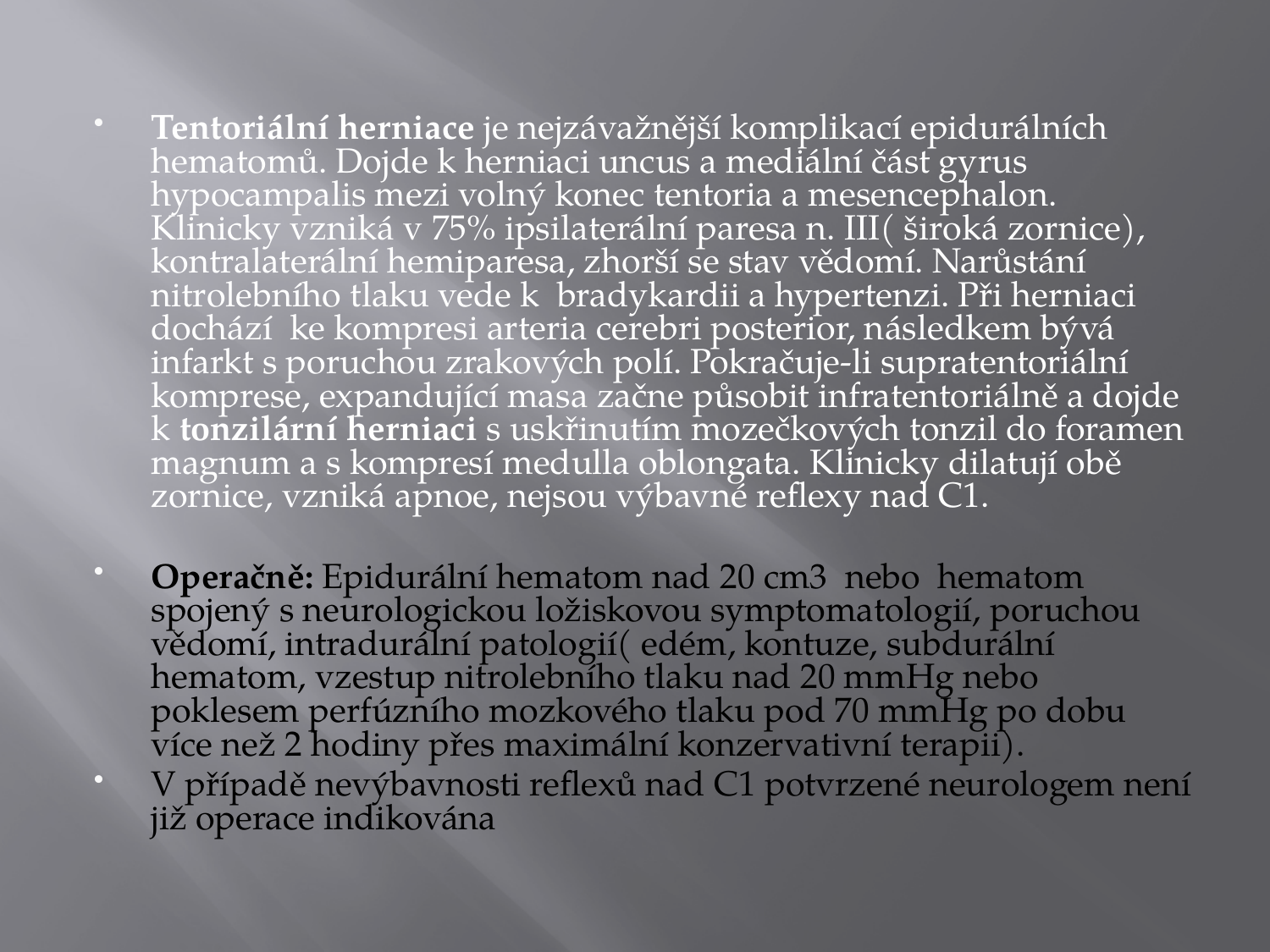

Tentoriální herniace je nejzávažnější komplikací epidurálních hematomů. Dojde k herniaci uncus a mediální část gyrus hypocampalis mezi volný konec tentoria a mesencephalon. Klinicky vzniká v 75% ipsilaterální paresa n. III( široká zornice), kontralaterální hemiparesa, zhorší se stav vědomí. Narůstání nitrolebního tlaku vede k  bradykardii a hypertenzi. Při herniaci dochází  ke kompresi arteria cerebri posterior, následkem bývá infarkt s poruchou zrakových polí. Pokračuje-li supratentoriální komprese, expandující masa začne působit infratentoriálně a dojde k tonzilární herniaci s uskřinutím mozečkových tonzil do foramen magnum a s kompresí medulla oblongata. Klinicky dilatují obě zornice, vzniká apnoe, nejsou výbavné reflexy nad C1.

Operačně: Epidurální hematom nad 20 cm3  nebo  hematom spojený s neurologickou ložiskovou symptomatologií, poruchou vědomí, intradurální patologií( edém, kontuze, subdurální hematom, vzestup nitrolebního tlaku nad 20 mmHg nebo poklesem perfúzního mozkového tlaku pod 70 mmHg po dobu více než 2 hodiny přes maximální konzervativní terapii).
V případě nevýbavnosti reflexů nad C1 potvrzené neurologem není již operace indikována